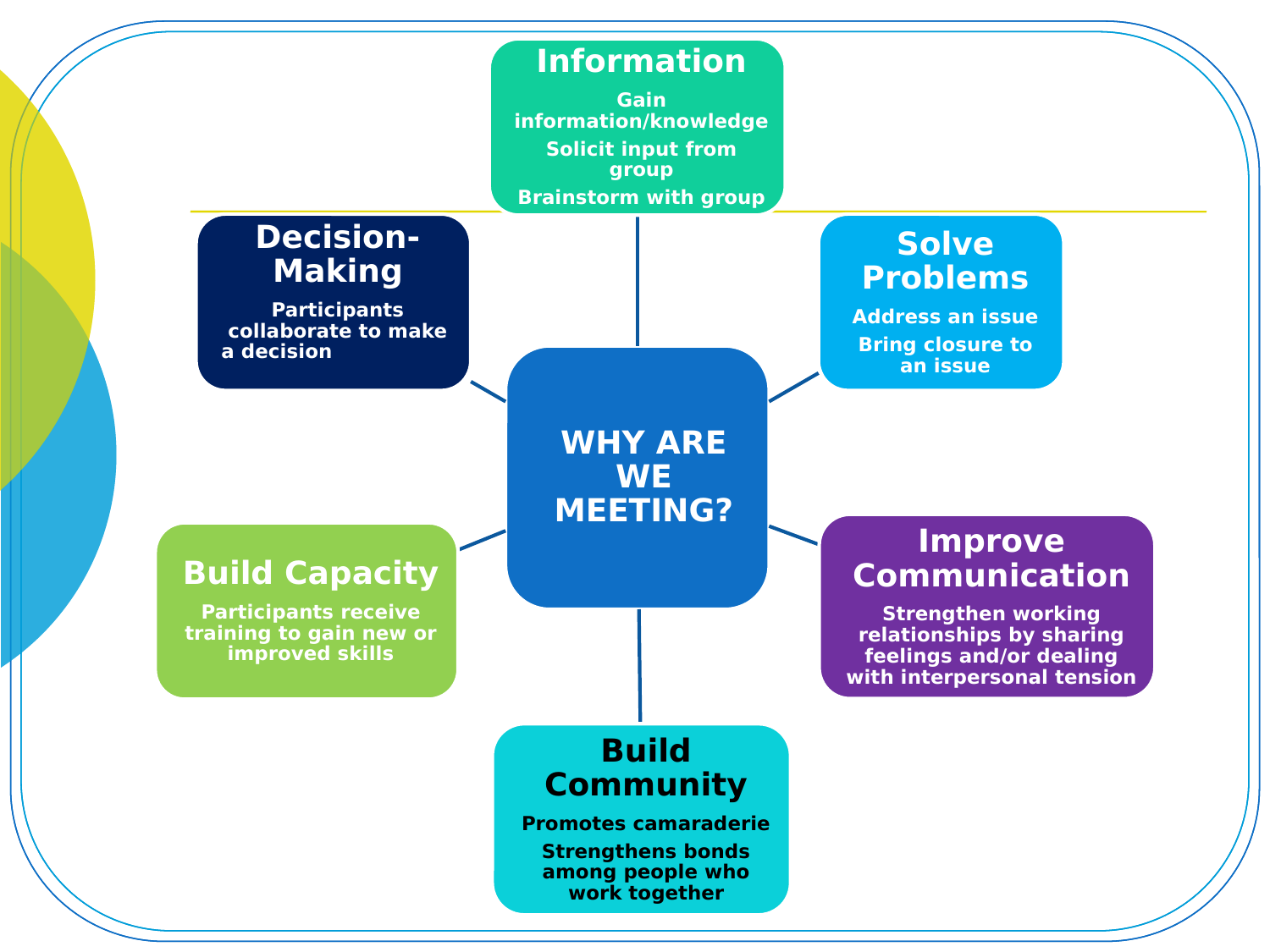

WHY ARE WE MEETING?
Information
Gain information/knowledge
Solicit input from group
Brainstorm with group
Solve Problems
Address an issue
Bring closure to an issue
Improve Communication
Strengthen working relationships by sharing feelings and/or dealing with interpersonal tension
Build Community
Promotes camaraderie
Strengthens bonds among people who work together
Build Capacity
Participants receive training to gain new or improved skills
Decision-Making
Participants collaborate to make a decision